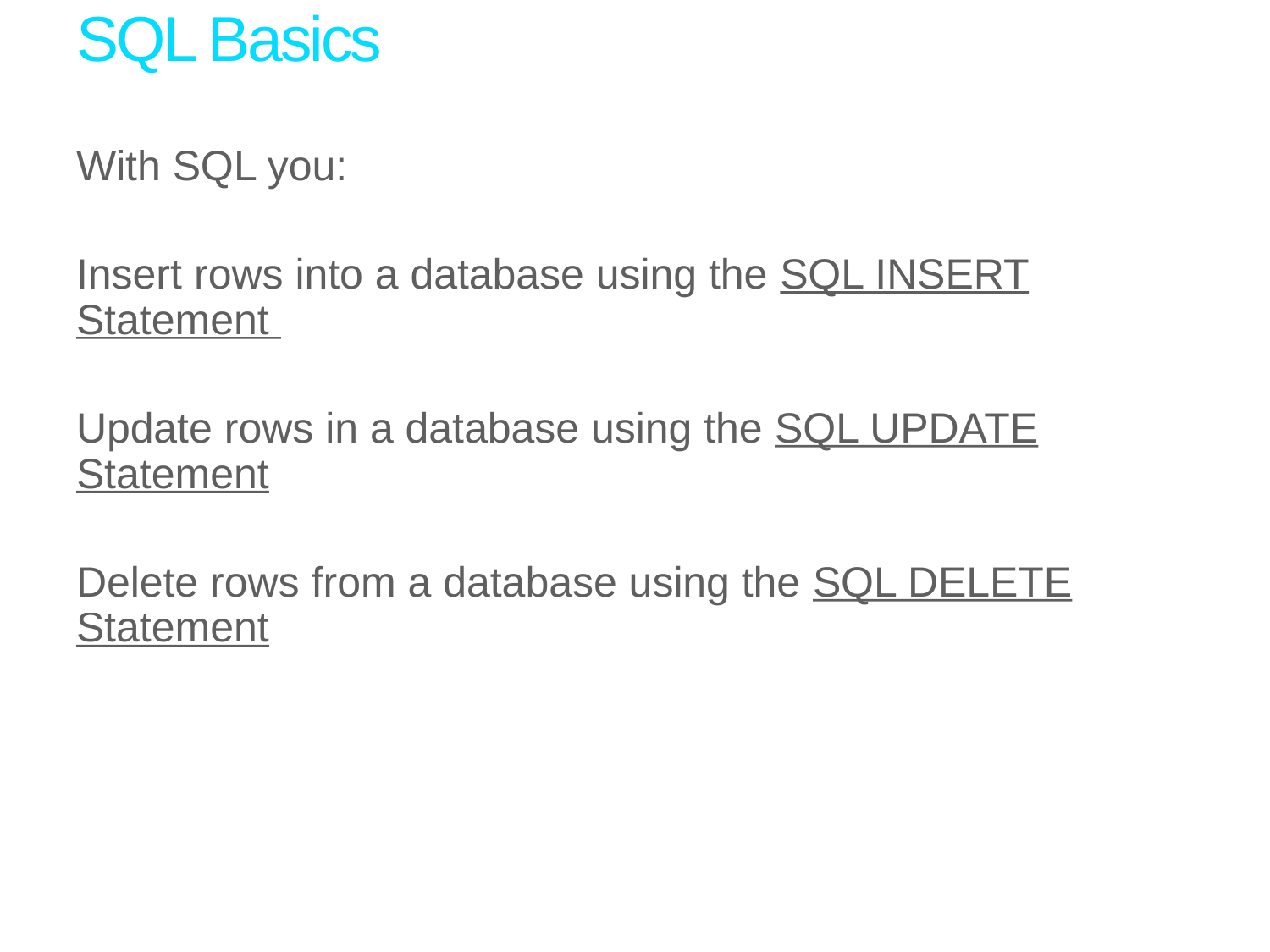

# SQL Basics
With SQL you:

Insert rows into a database using the SQL INSERT Statement

Update rows in a database using the SQL UPDATE Statement

Delete rows from a database using the SQL DELETE Statement